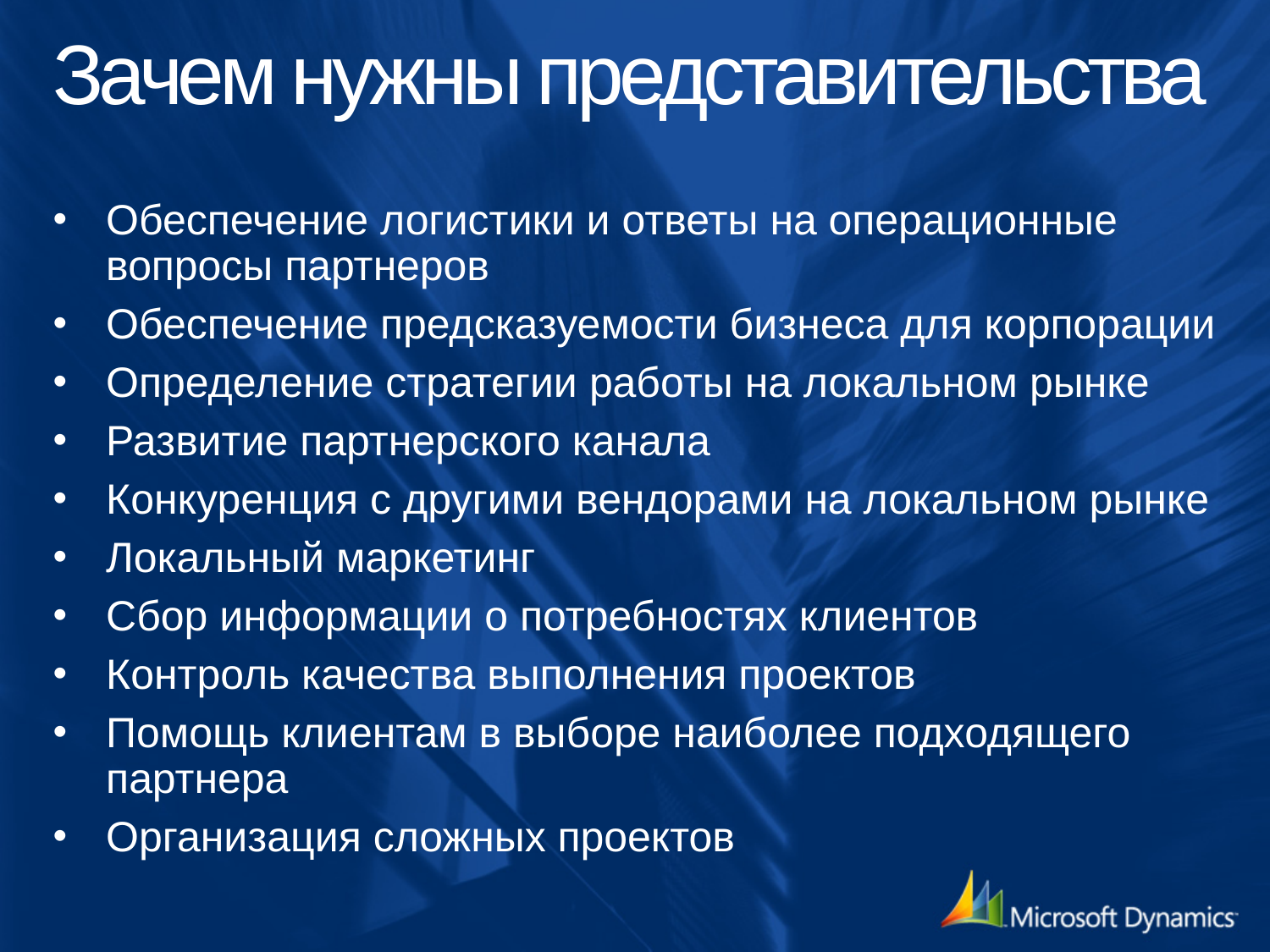

# Зачем нужны представительства
Обеспечение логистики и ответы на операционные вопросы партнеров
Обеспечение предсказуемости бизнеса для корпорации
Определение стратегии работы на локальном рынке
Развитие партнерского канала
Конкуренция с другими вендорами на локальном рынке
Локальный маркетинг
Сбор информации о потребностях клиентов
Контроль качества выполнения проектов
Помощь клиентам в выборе наиболее подходящего партнера
Организация сложных проектов